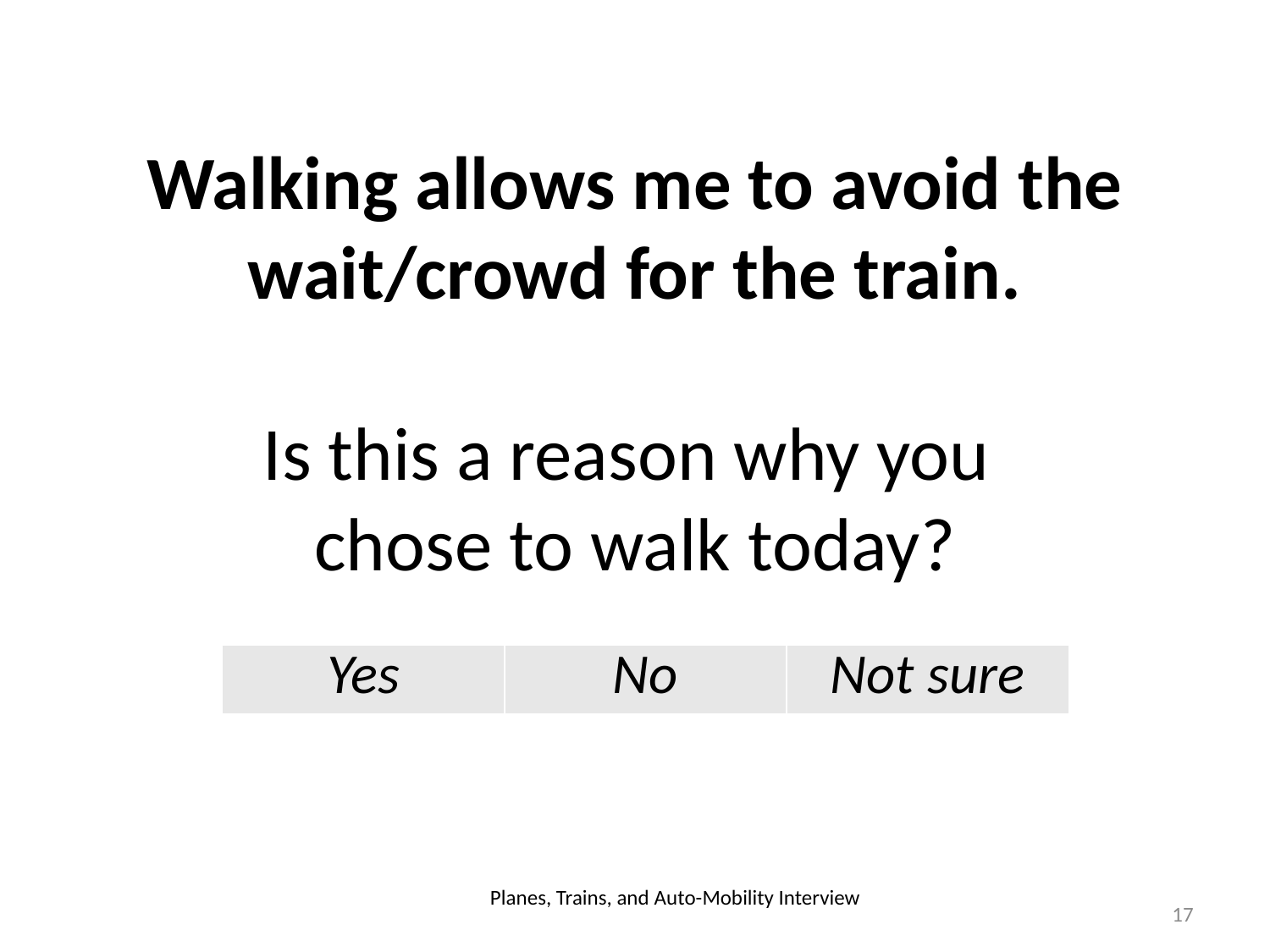

# Walking allows me to avoid the wait/crowd for the train. Is this a reason why you chose to walk today?
| Yes | No | Not sure |
| --- | --- | --- |
Planes, Trains, and Auto-Mobility Interview
17